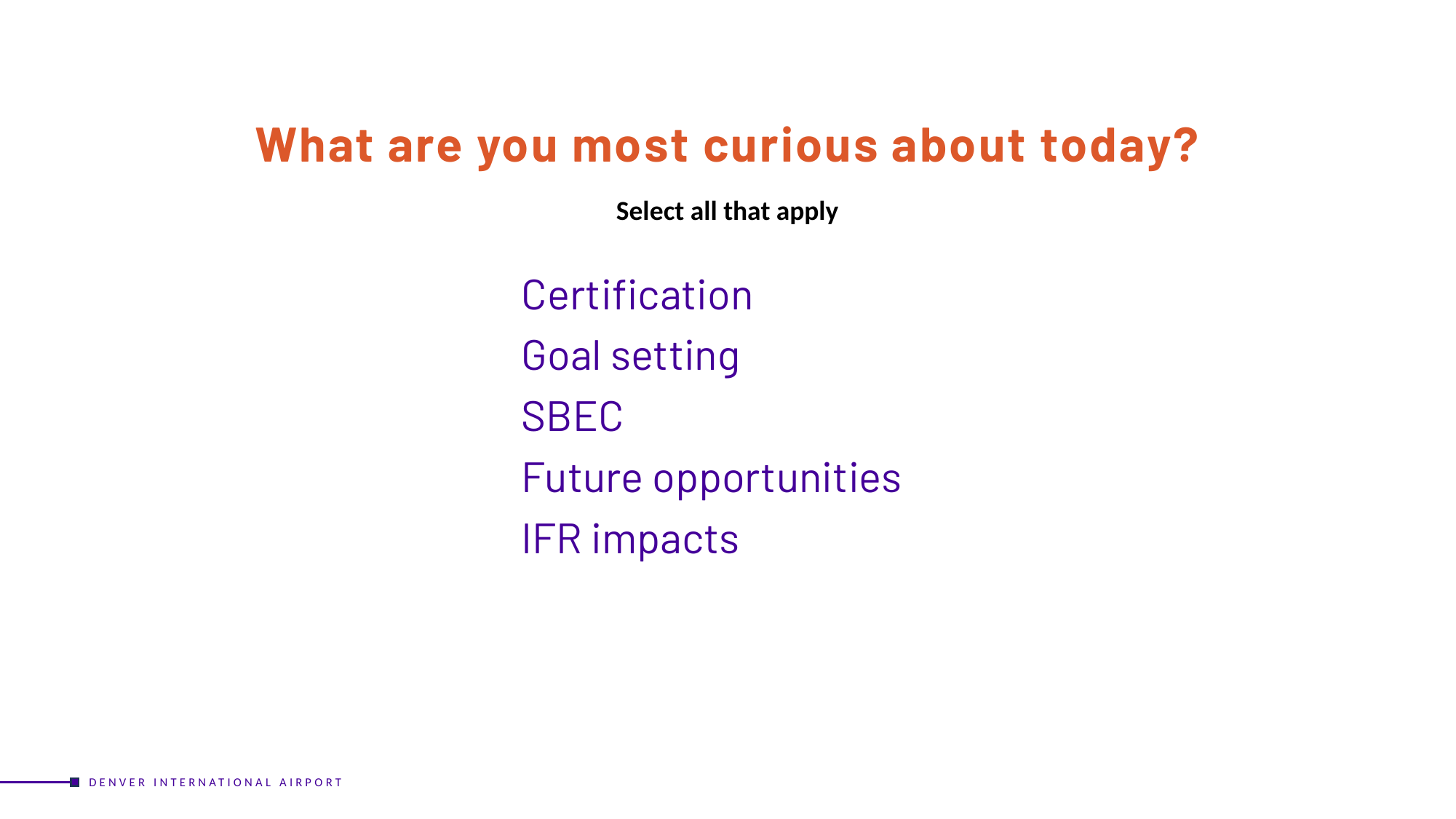

What are you most curious about today?

Select all that apply
Certification
Goal setting
SBEC
Future opportunities
IFR impacts